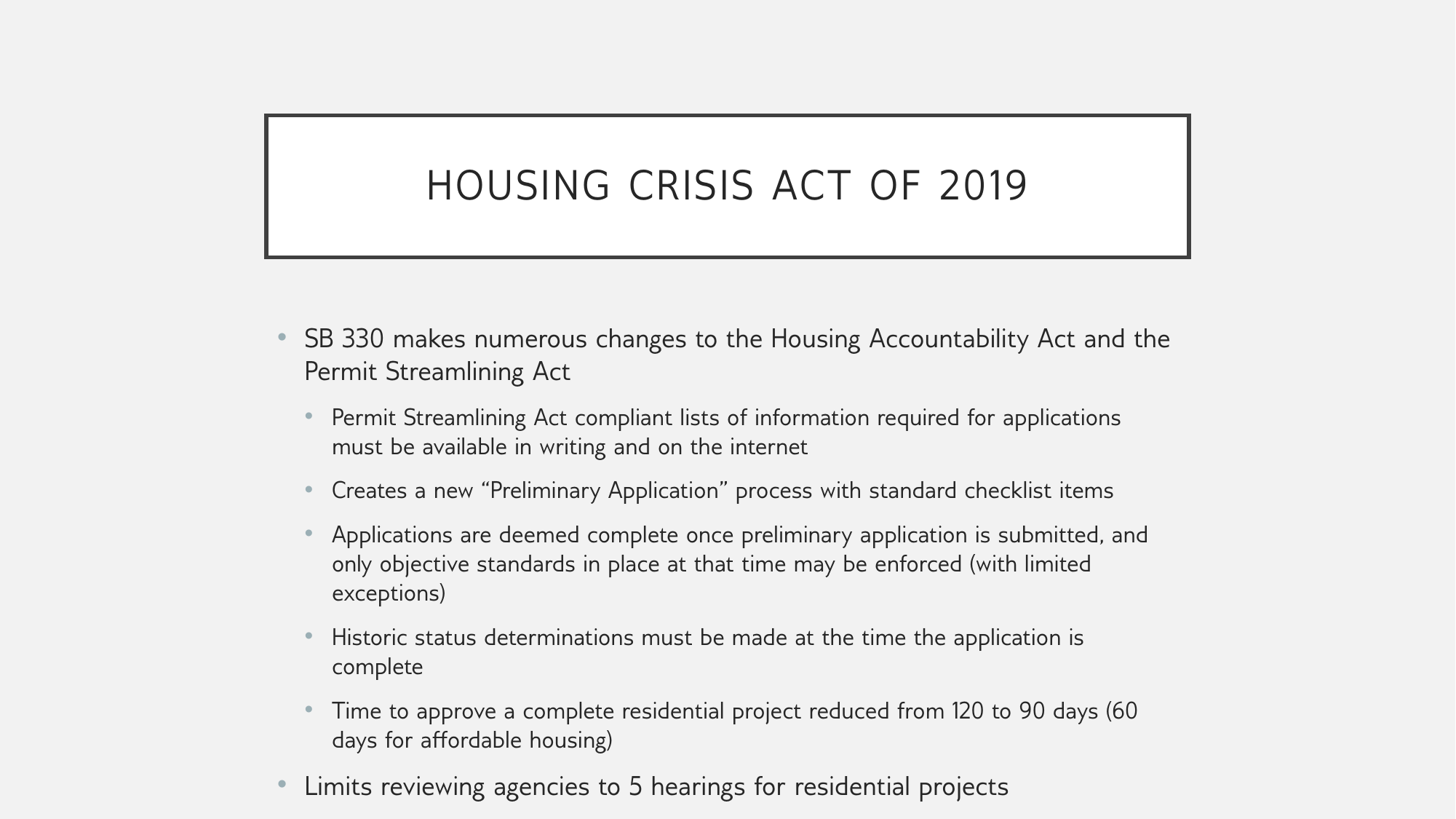

# Housing Crisis Act of 2019
SB 330 makes numerous changes to the Housing Accountability Act and the Permit Streamlining Act
Permit Streamlining Act compliant lists of information required for applications must be available in writing and on the internet
Creates a new “Preliminary Application” process with standard checklist items
Applications are deemed complete once preliminary application is submitted, and only objective standards in place at that time may be enforced (with limited exceptions)
Historic status determinations must be made at the time the application is complete
Time to approve a complete residential project reduced from 120 to 90 days (60 days for affordable housing)
Limits reviewing agencies to 5 hearings for residential projects